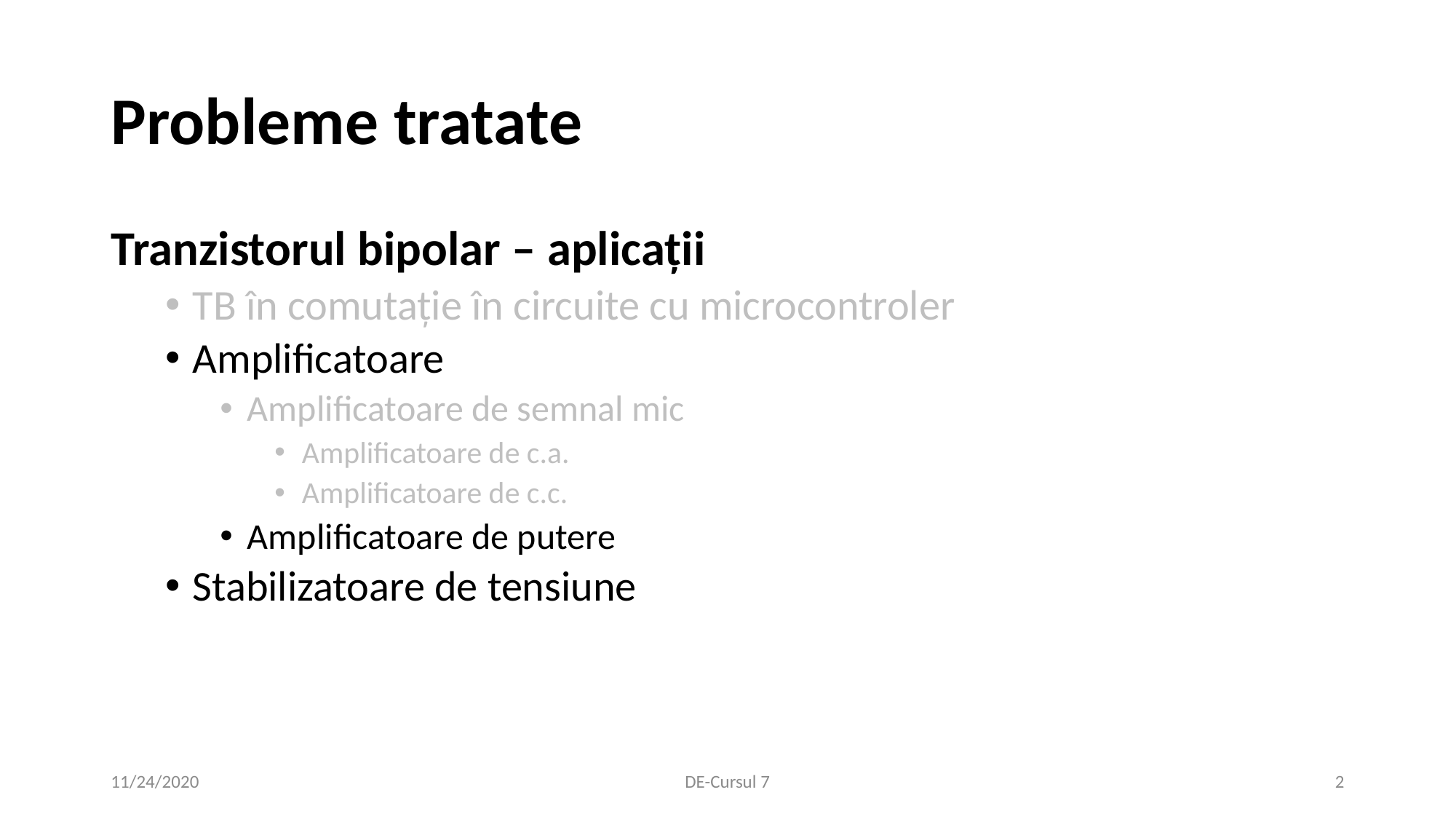

# Probleme tratate
Tranzistorul bipolar – aplicații
TB în comutație în circuite cu microcontroler
Amplificatoare
Amplificatoare de semnal mic
Amplificatoare de c.a.
Amplificatoare de c.c.
Amplificatoare de putere
Stabilizatoare de tensiune
11/24/2020
DE-Cursul 7
2